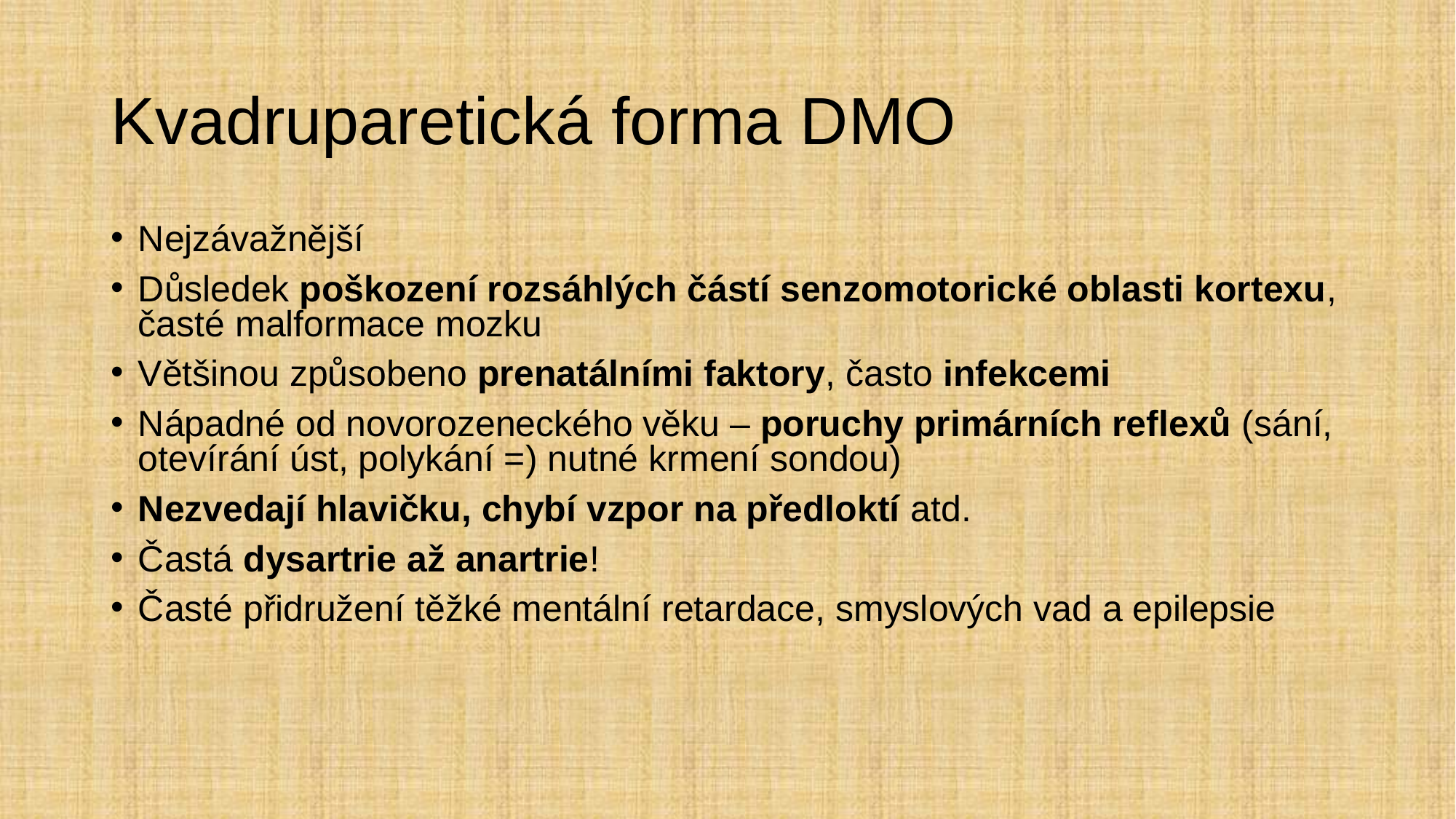

# Kvadruparetická forma DMO
Nejzávažnější
Důsledek poškození rozsáhlých částí senzomotorické oblasti kortexu, časté malformace mozku
Většinou způsobeno prenatálními faktory, často infekcemi
Nápadné od novorozeneckého věku – poruchy primárních reflexů (sání, otevírání úst, polykání =) nutné krmení sondou)
Nezvedají hlavičku, chybí vzpor na předloktí atd.
Častá dysartrie až anartrie!
Časté přidružení těžké mentální retardace, smyslových vad a epilepsie